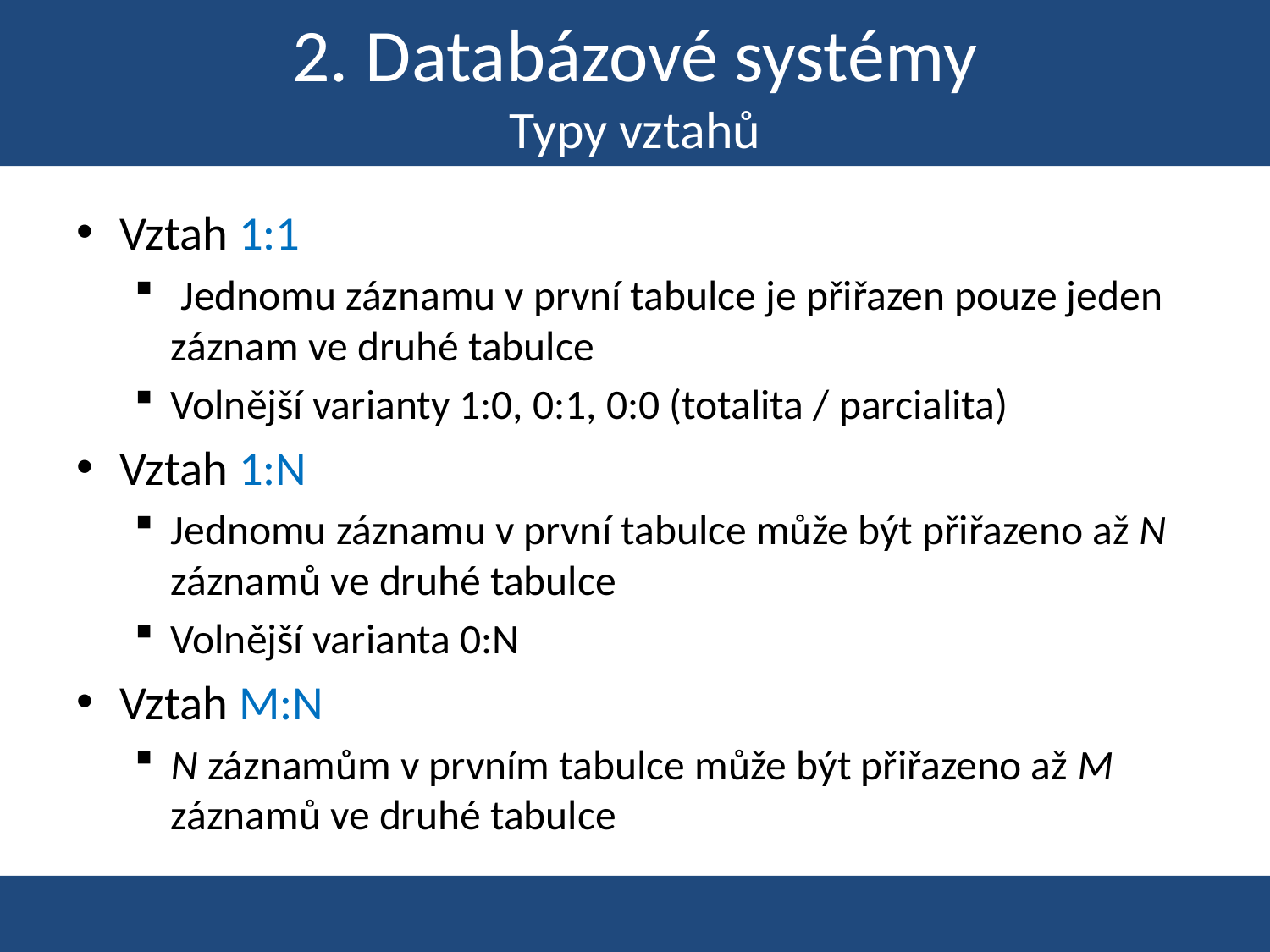

# 2. Databázové systémy Typy vztahů
Vztah 1:1
 Jednomu záznamu v první tabulce je přiřazen pouze jeden záznam ve druhé tabulce
Volnější varianty 1:0, 0:1, 0:0 (totalita / parcialita)
Vztah 1:N
Jednomu záznamu v první tabulce může být přiřazeno až N záznamů ve druhé tabulce
Volnější varianta 0:N
Vztah M:N
N záznamům v prvním tabulce může být přiřazeno až M záznamů ve druhé tabulce